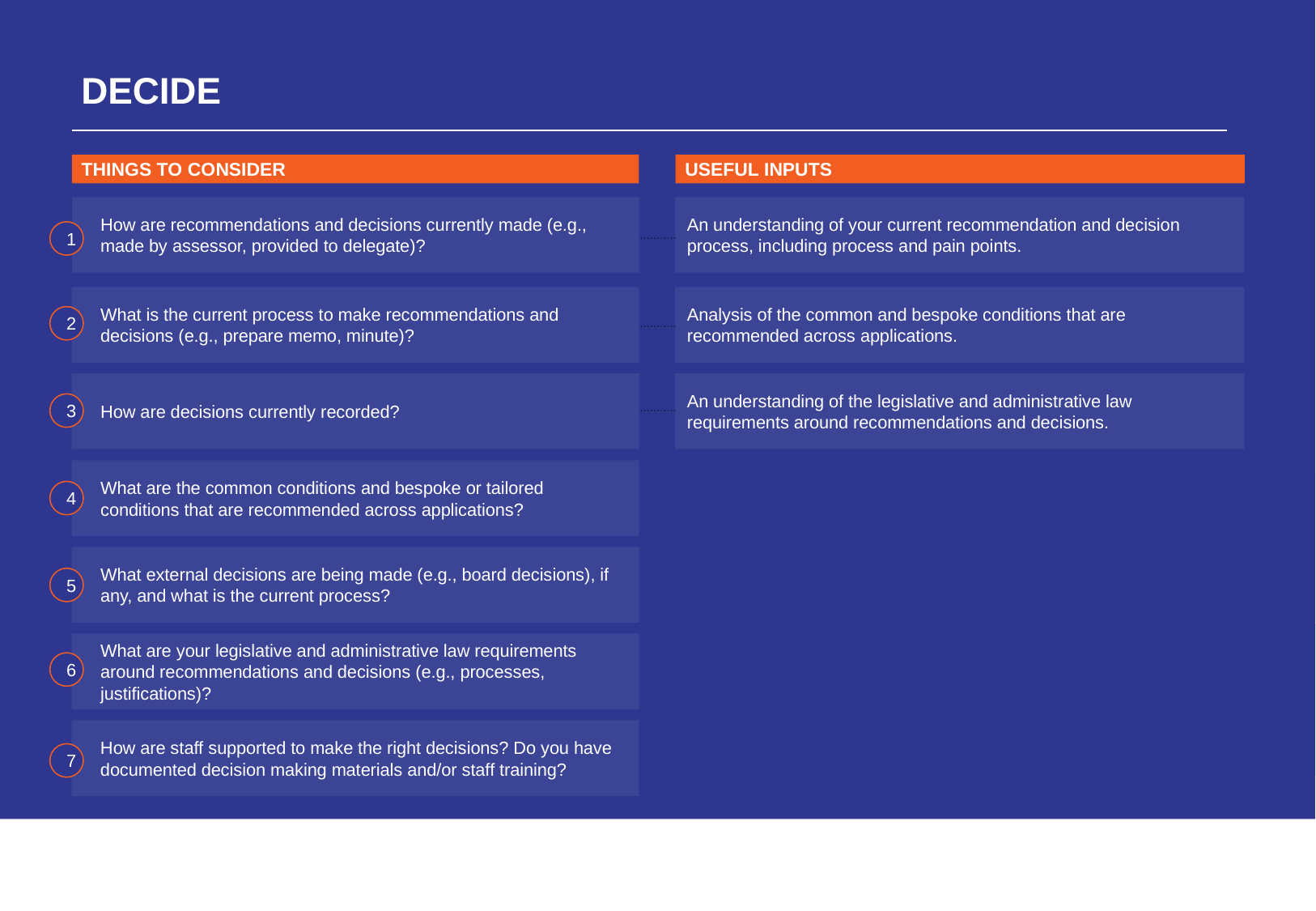

DECIDE
THINGS TO CONSIDER
USEFUL INPUTS
How are recommendations and decisions currently made (e.g., made by assessor, provided to delegate)?
An understanding of your current recommendation and decision process, including process and pain points.
1
What is the current process to make recommendations and decisions (e.g., prepare memo, minute)?
Analysis of the common and bespoke conditions that are recommended across applications.
2
How are decisions currently recorded?
An understanding of the legislative and administrative law requirements around recommendations and decisions.
3
What are the common conditions and bespoke or tailored conditions that are recommended across applications?
4
What external decisions are being made (e.g., board decisions), if any, and what is the current process?
5
What are your legislative and administrative law requirements around recommendations and decisions (e.g., processes, justifications)?
6
How are staff supported to make the right decisions? Do you have documented decision making materials and/or staff training?
7